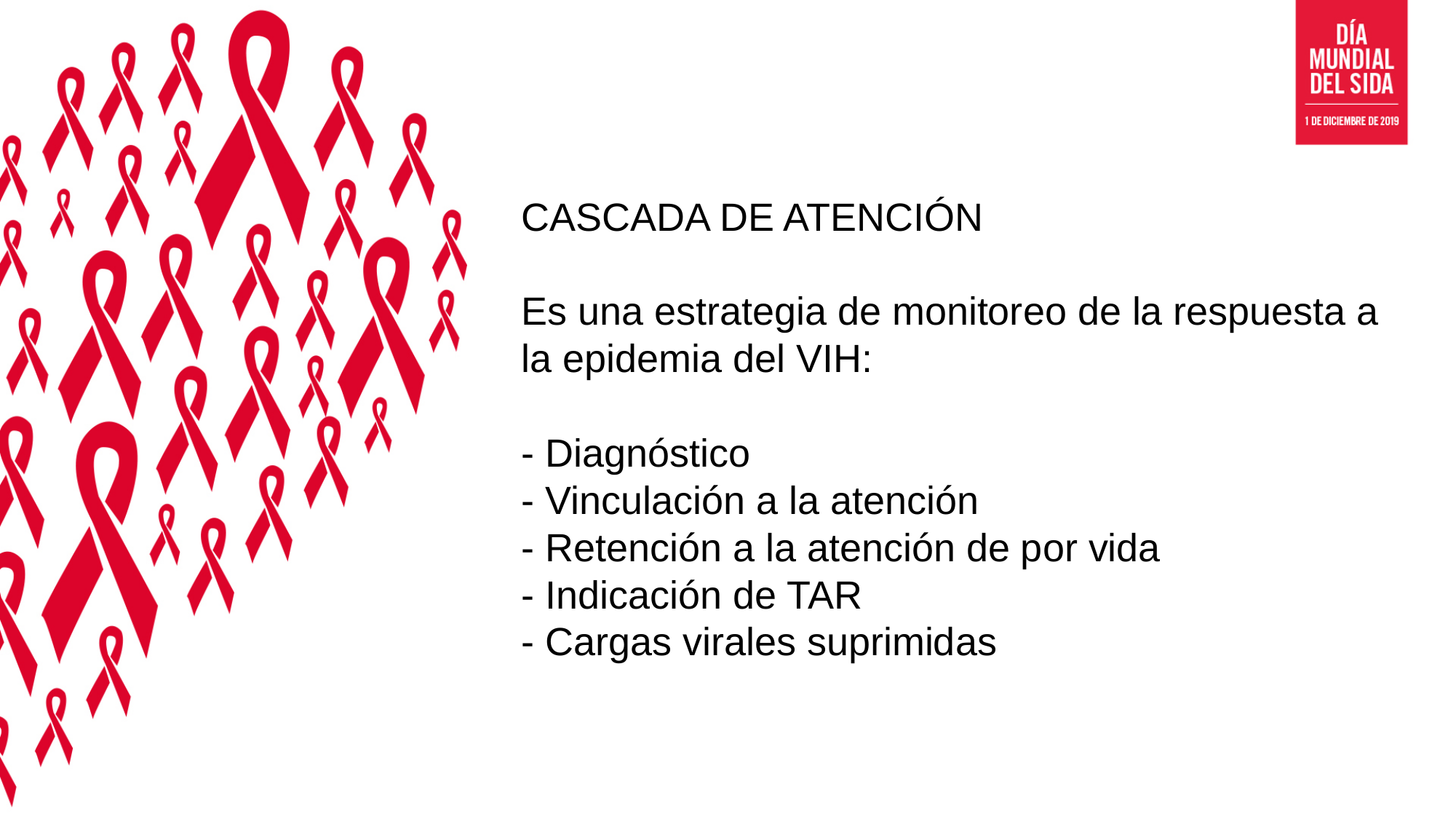

# CASCADA DE ATENCIÓN Es una estrategia de monitoreo de la respuesta a la epidemia del VIH:
- Diagnóstico
- Vinculación a la atención
- Retención a la atención de por vida
- Indicación de TAR
- Cargas virales suprimidas